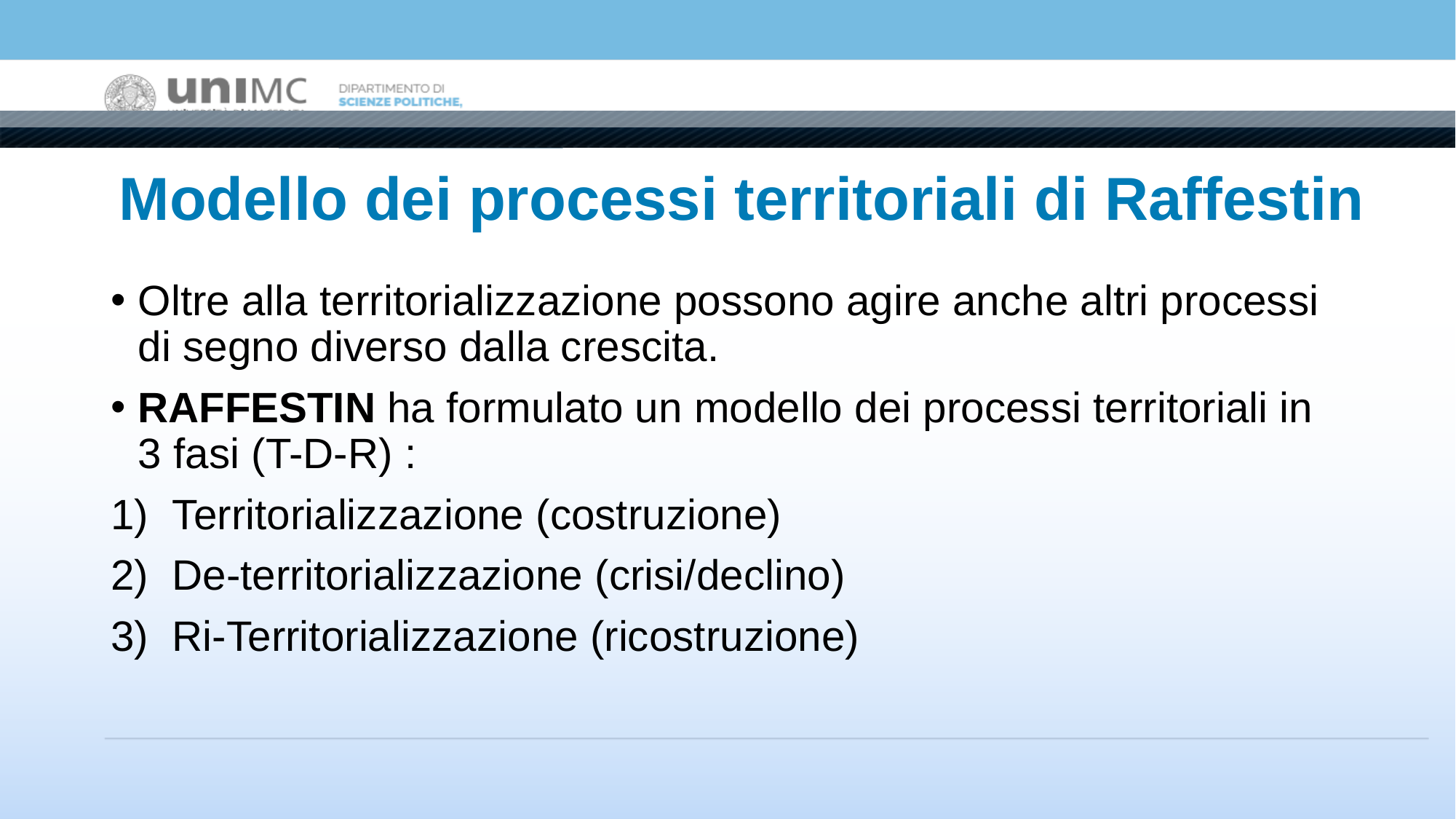

# Modello dei processi territoriali di Raffestin
Oltre alla territorializzazione possono agire anche altri processi di segno diverso dalla crescita.
RAFFESTIN ha formulato un modello dei processi territoriali in 3 fasi (T-D-R) :
Territorializzazione (costruzione)
De-territorializzazione (crisi/declino)
Ri-Territorializzazione (ricostruzione)